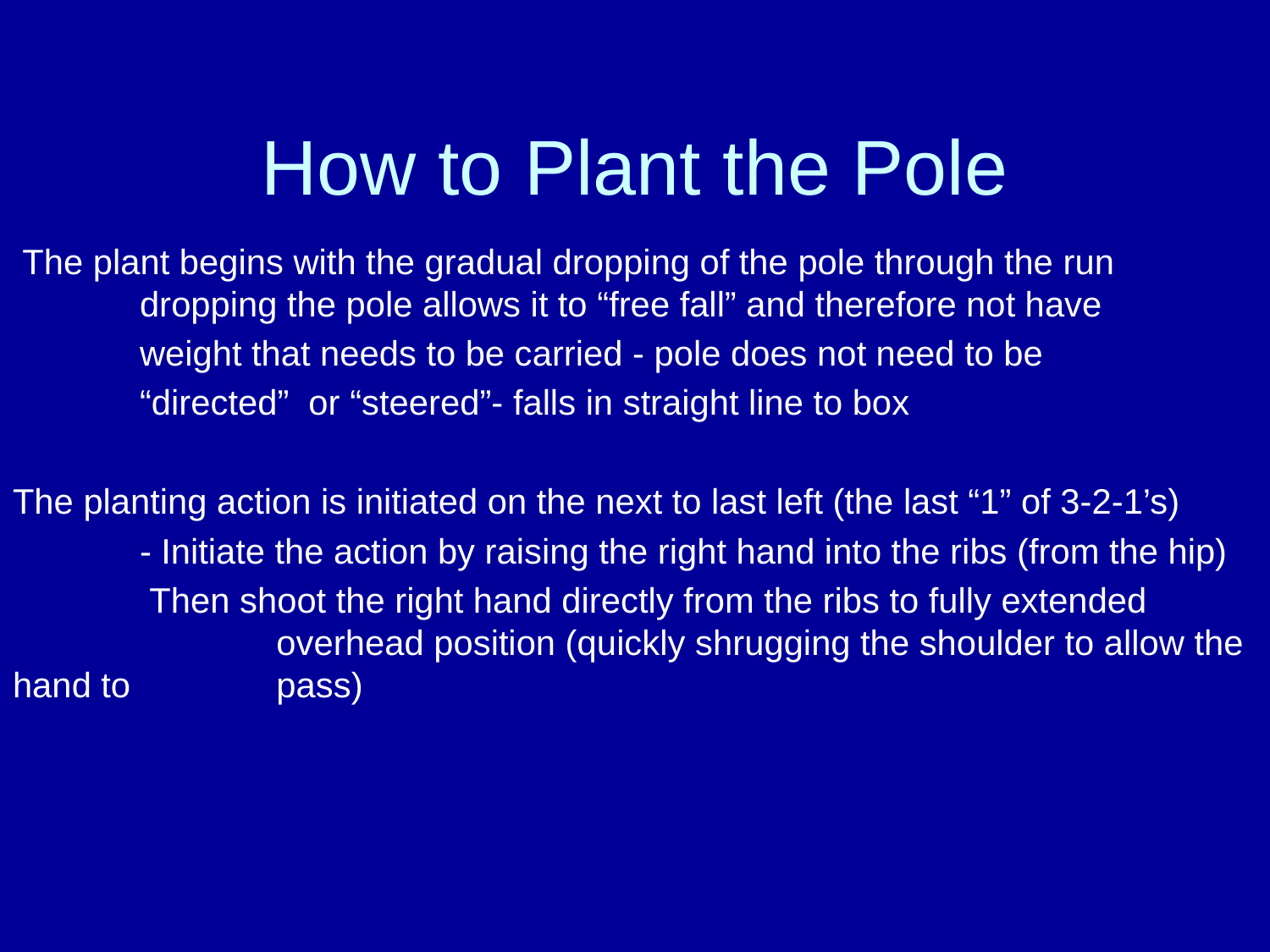

# How to Plant the Pole
 The plant begins with the gradual dropping of the pole through the run		dropping the pole allows it to “free fall” and therefore not have
	weight that needs to be carried - pole does not need to be
	“directed”  or “steered”- falls in straight line to box

The planting action is initiated on the next to last left (the last “1” of 3-2-1’s)
	- Initiate the action by raising the right hand into the ribs (from the hip)
	 Then shoot the right hand directly from the ribs to fully extended 		 overhead position (quickly shrugging the shoulder to allow the hand to 	 pass)